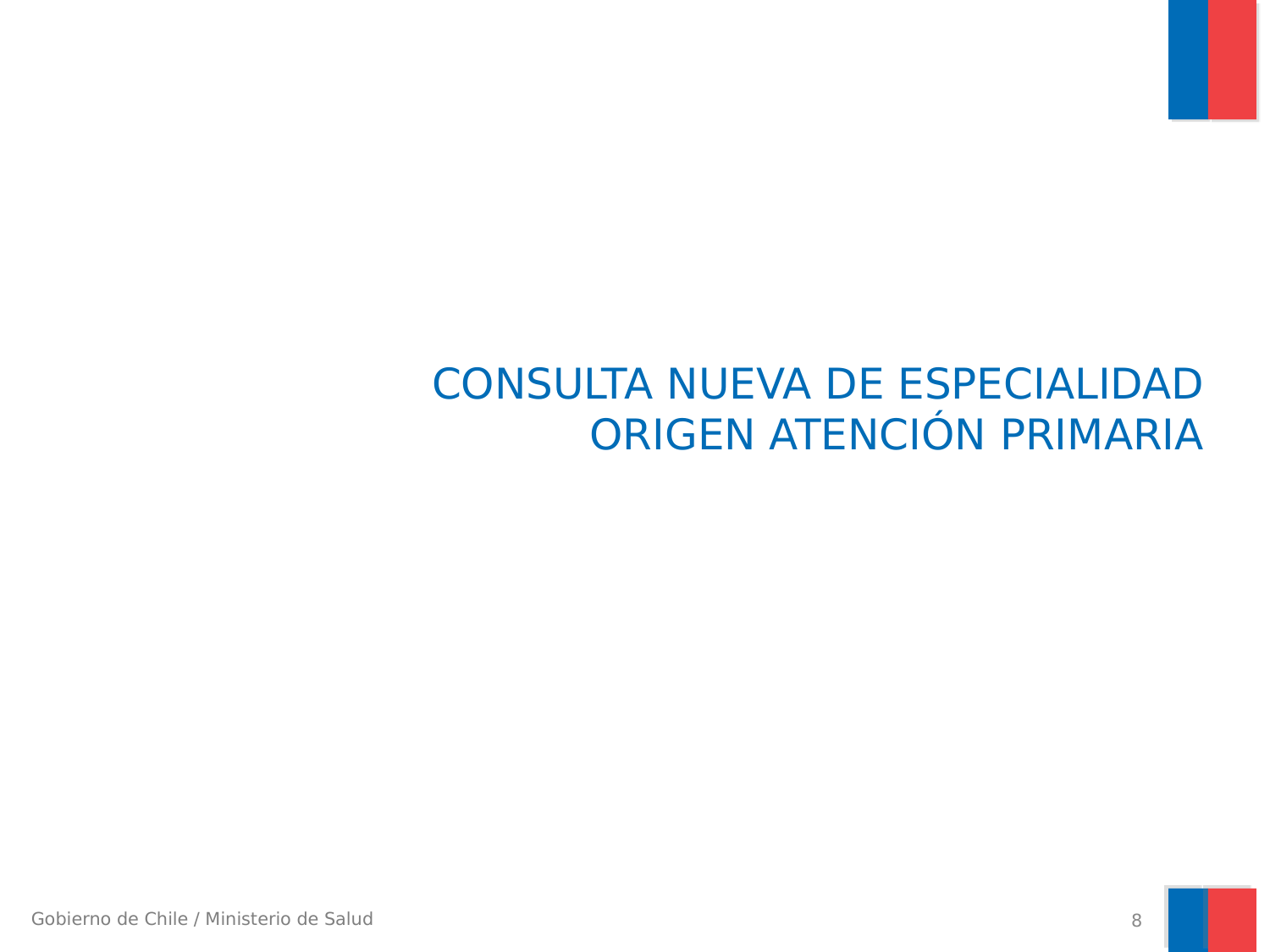

# CONSULTA NUEVA DE ESPECIALIDAD ORIGEN ATENCIÓN PRIMARIA
8